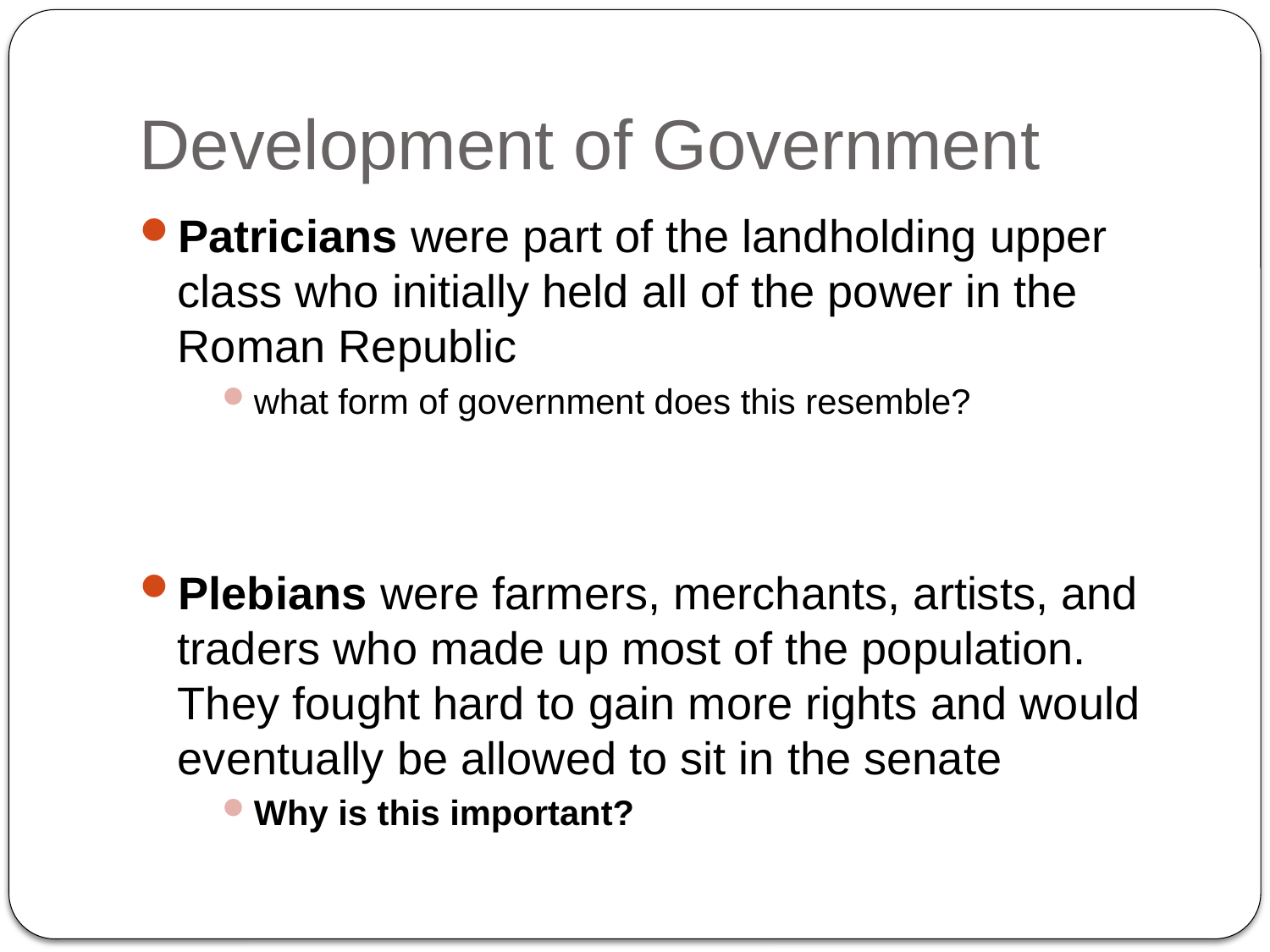

# Development of Government
Patricians were part of the landholding upper class who initially held all of the power in the Roman Republic
what form of government does this resemble?

Plebians were farmers, merchants, artists, and traders who made up most of the population. They fought hard to gain more rights and would eventually be allowed to sit in the senate
Why is this important?